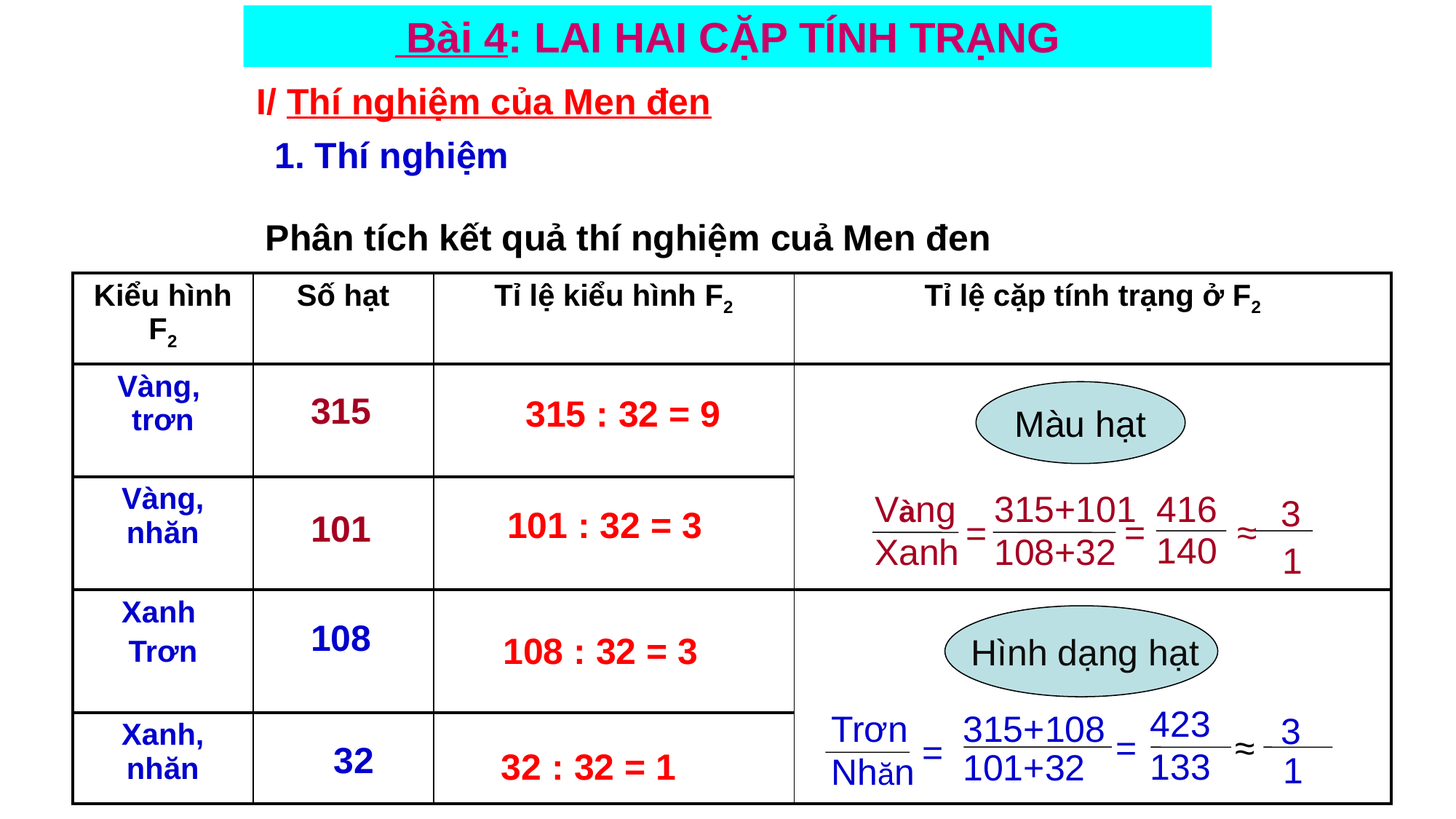

Bài 4: LAI HAI CẶP TÍNH TRẠNG
I/ Thí nghiệm của Men đen
1. Thí nghiệm
Phân tích kết quả thí nghiệm cuả Men đen
| Kiểu hình F2 | Số hạt | Tỉ lệ kiểu hình F2 | Tỉ lệ cặp tính trạng ở F2 |
| --- | --- | --- | --- |
| Vàng, trơn |  |  |  |
| Vàng, nhăn |  |  |  |
| Xanh Trơn |  |  |  |
| Xanh, nhăn |  |  |  |
Màu hạt
315
   315 : 32 = 9

416
140

  3

  1
=
≈
Vàng
Xanh

315+101
108+32

=
101 : 32 = 3
101

 Hình dạng hạt
108

108 : 32 = 3
423
133

  3
  1

=
≈
Trơn
Nhăn

315+108
101+32

=
32 : 32 = 1
32